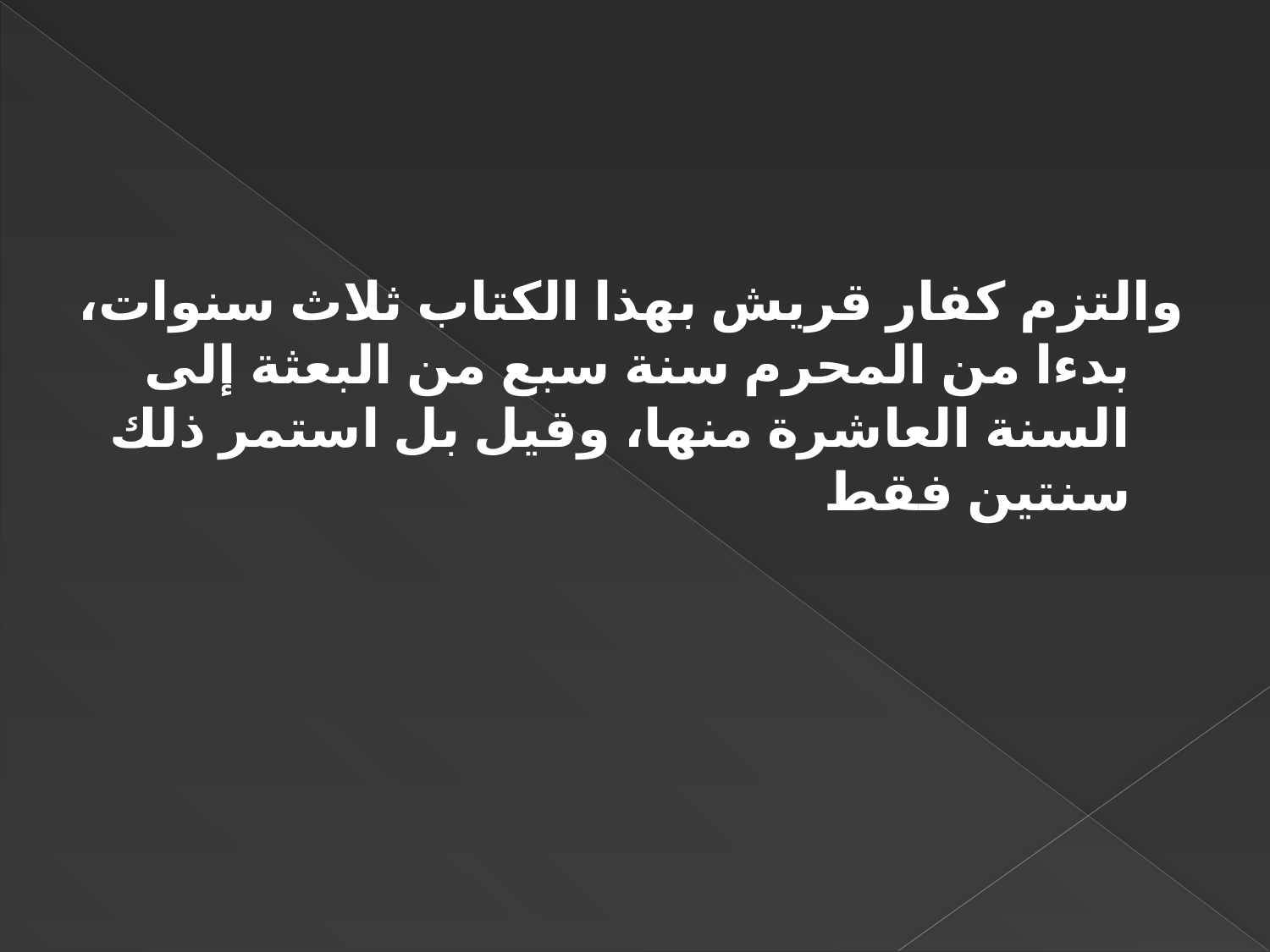

#
والتزم كفار قريش بهذا الكتاب ثلاث سنوات، بدءا من المحرم سنة سبع من البعثة إلى السنة العاشرة منها، وقيل بل استمر ذلك سنتين فقط